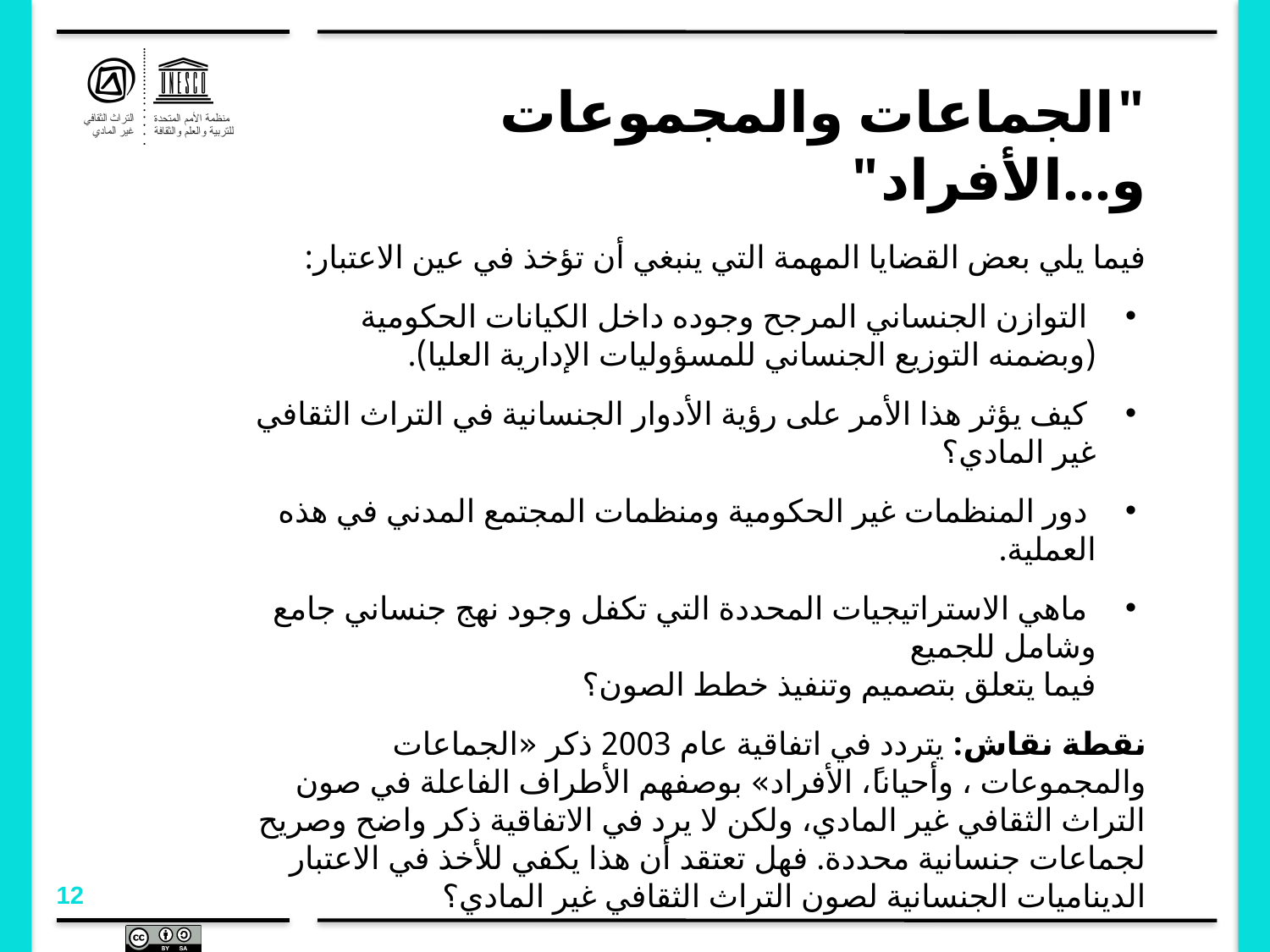

# "الجماعات والمجموعات و...الأفراد"
فيما يلي بعض القضايا المهمة التي ينبغي أن تؤخذ في عين الاعتبار:
 التوازن الجنساني المرجح وجوده داخل الكيانات الحكومية (وبضمنه التوزيع الجنساني للمسؤوليات الإدارية العليا).
 كيف يؤثر هذا الأمر على رؤية الأدوار الجنسانية في التراث الثقافي غير المادي؟
 دور المنظمات غير الحكومية ومنظمات المجتمع المدني في هذه العملية.
 ماهي الاستراتيجيات المحددة التي تكفل وجود نهج جنساني جامع وشامل للجميع
فيما يتعلق بتصميم وتنفيذ خطط الصون؟
نقطة نقاش: يتردد في اتفاقية عام 2003 ذكر «الجماعات والمجموعات ، وأحياناً، الأفراد» بوصفهم الأطراف الفاعلة في صون التراث الثقافي غير المادي، ولكن لا يرد في الاتفاقية ذكر واضح وصريح لجماعات جنسانية محددة. فهل تعتقد أن هذا يكفي للأخذ في الاعتبار الديناميات الجنسانية لصون التراث الثقافي غير المادي؟